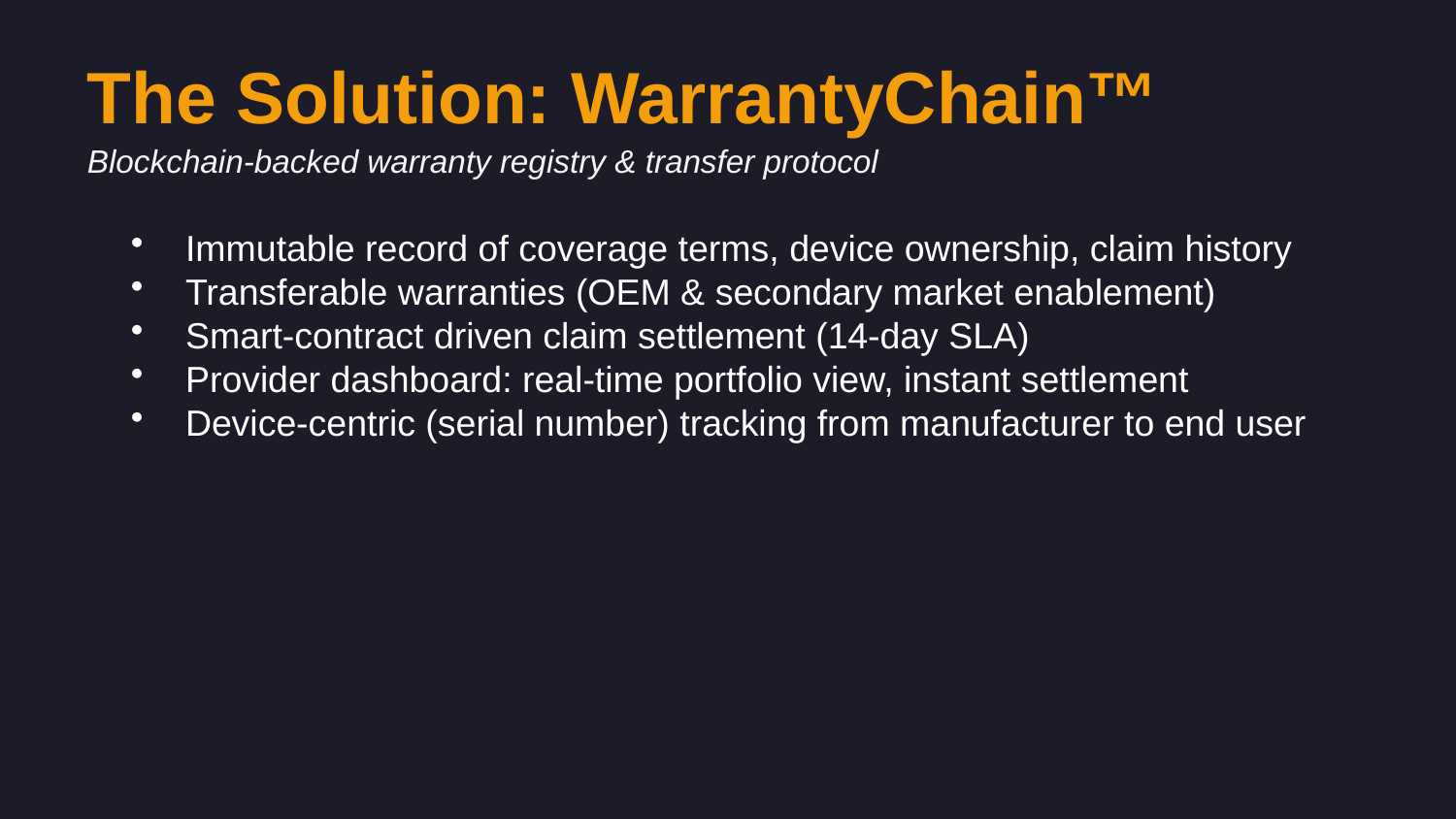

The Solution: WarrantyChain™
Blockchain-backed warranty registry & transfer protocol
Immutable record of coverage terms, device ownership, claim history
Transferable warranties (OEM & secondary market enablement)
Smart-contract driven claim settlement (14-day SLA)
Provider dashboard: real-time portfolio view, instant settlement
Device-centric (serial number) tracking from manufacturer to end user